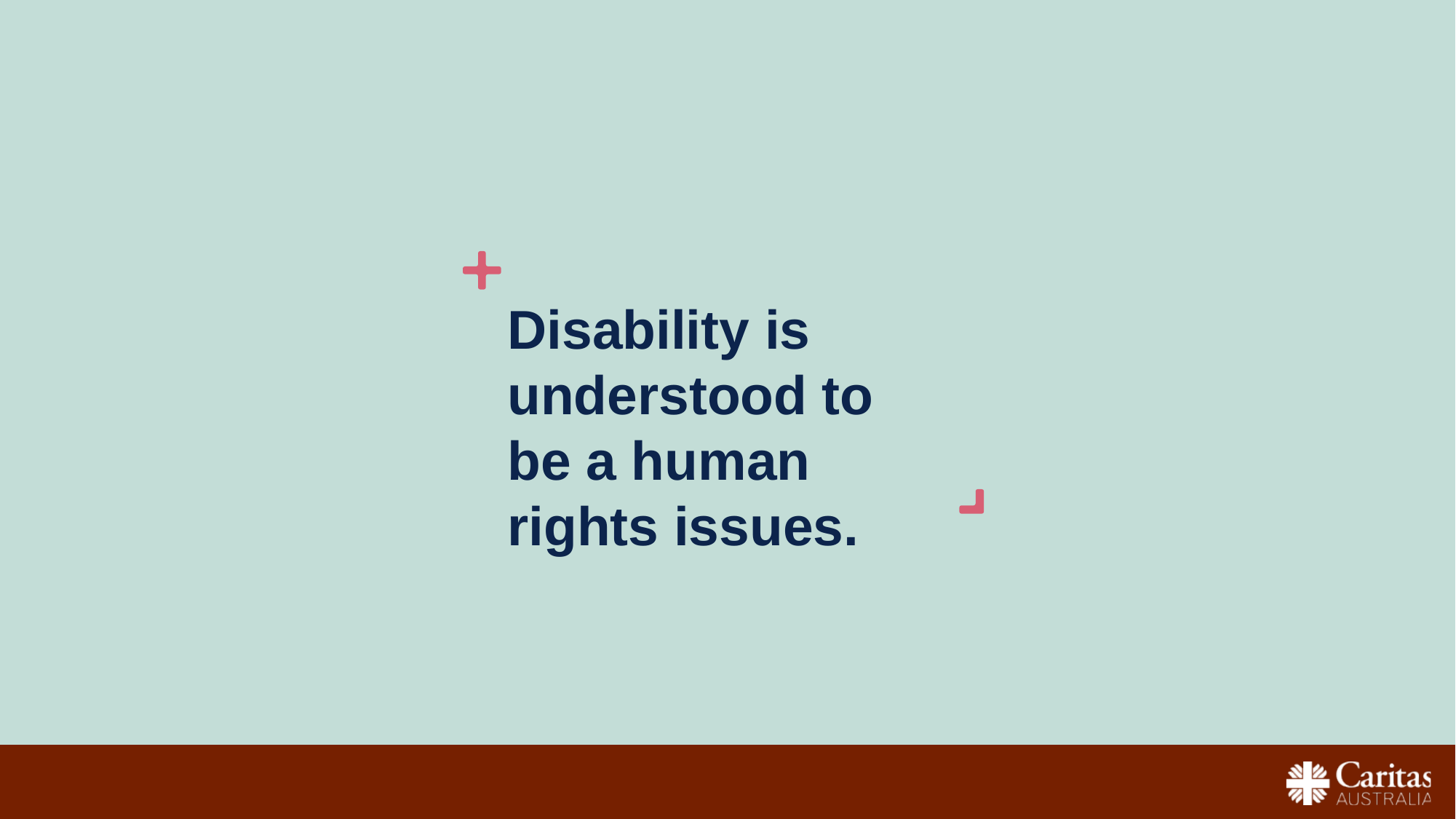

Disability is understood to be a human rights issues.